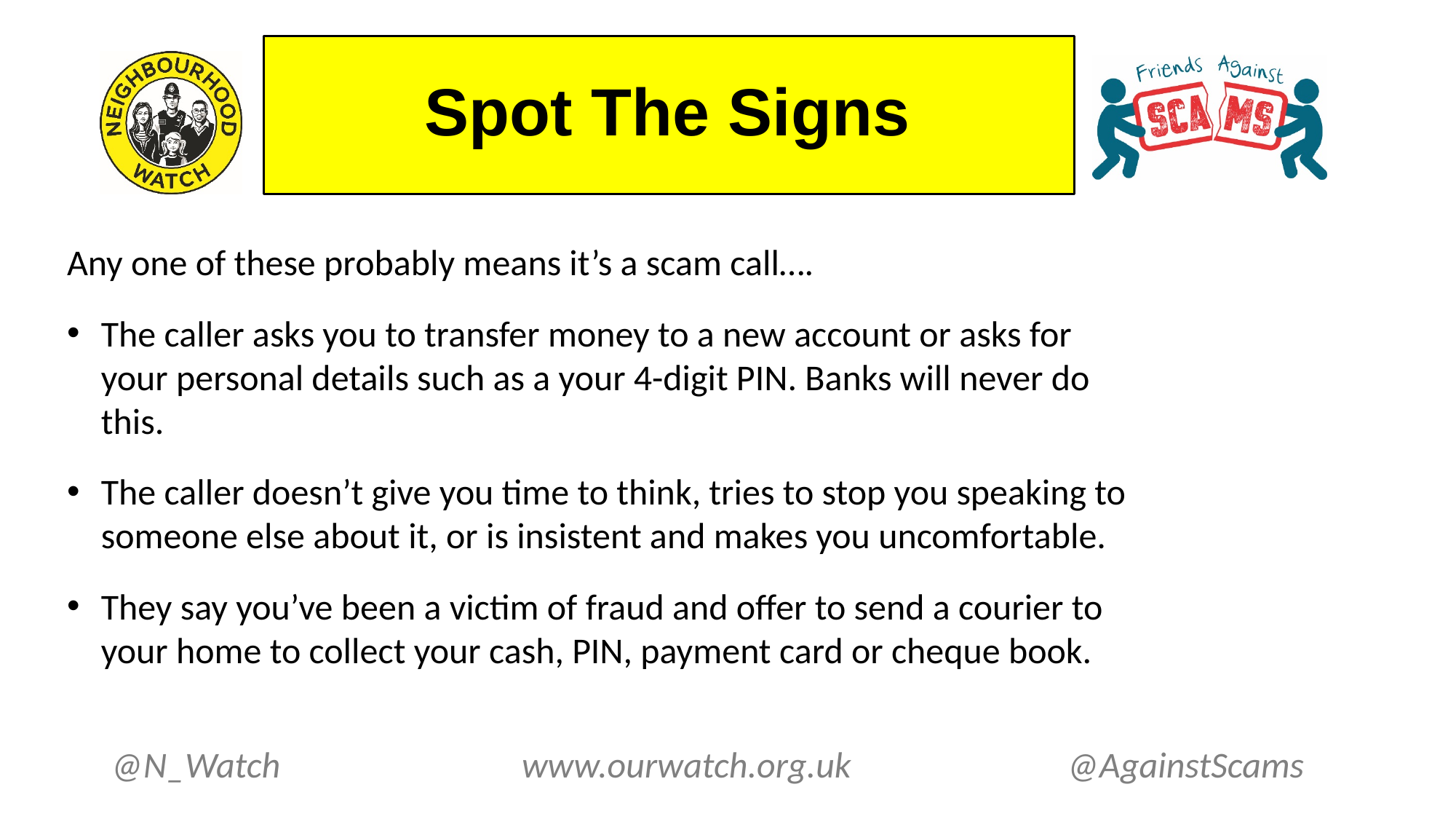

Spot The Signs
Any one of these probably means it’s a scam call….
The caller asks you to transfer money to a new account or asks for your personal details such as a your 4-digit PIN. Banks will never do this.
The caller doesn’t give you time to think, tries to stop you speaking to someone else about it, or is insistent and makes you uncomfortable.
They say you’ve been a victim of fraud and offer to send a courier to your home to collect your cash, PIN, payment card or cheque book.